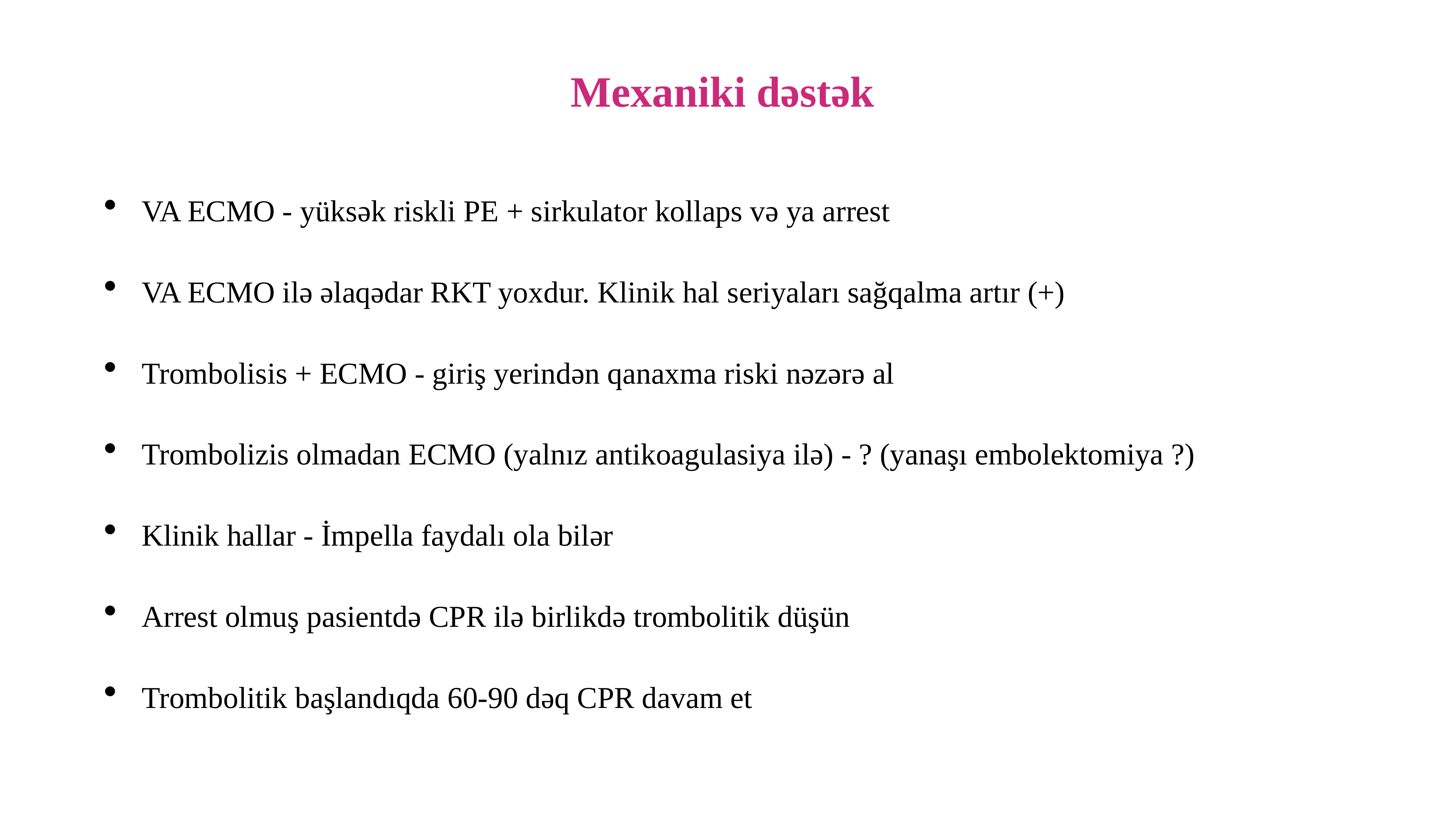

# Mexaniki dəstək
VA ECMO - yüksək riskli PE + sirkulator kollaps və ya arrest
VA ECMO ilə əlaqədar RKT yoxdur. Klinik hal seriyaları sağqalma artır (+)
Trombolisis + ECMO - giriş yerindən qanaxma riski nəzərə al
Trombolizis olmadan ECMO (yalnız antikoagulasiya ilə) - ? (yanaşı embolektomiya ?)
Klinik hallar - İmpella faydalı ola bilər
Arrest olmuş pasientdə CPR ilə birlikdə trombolitik düşün
Trombolitik başlandıqda 60-90 dəq CPR davam et